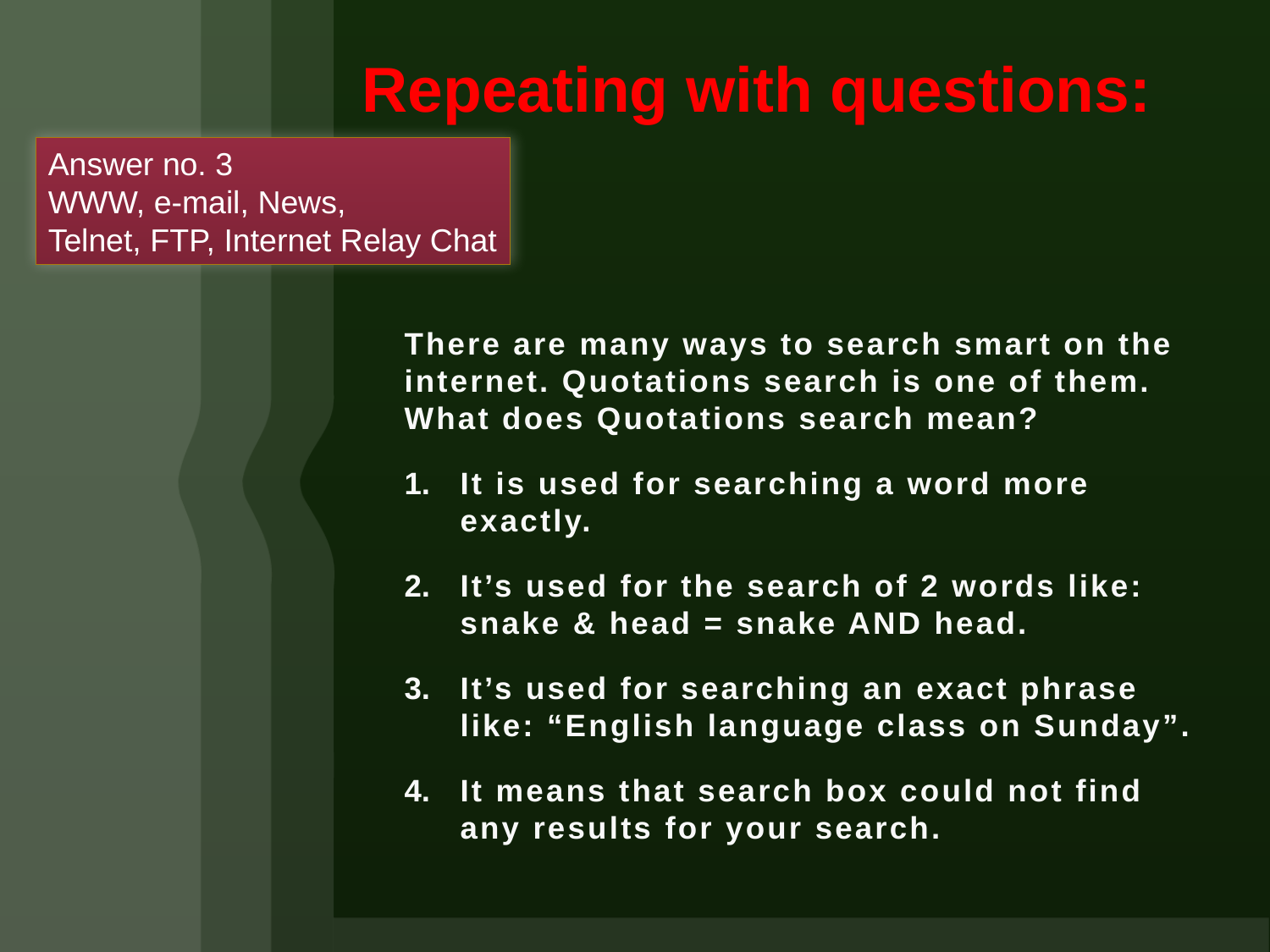

# Repeating with questions:
Answer no. 3
WWW, e-mail, News,
Telnet, FTP, Internet Relay Chat
There are many ways to search smart on the internet. Quotations search is one of them. What does Quotations search mean?
It is used for searching a word more exactly.
It’s used for the search of 2 words like: snake & head = snake AND head.
It’s used for searching an exact phrase like: “English language class on Sunday”.
It means that search box could not find any results for your search.